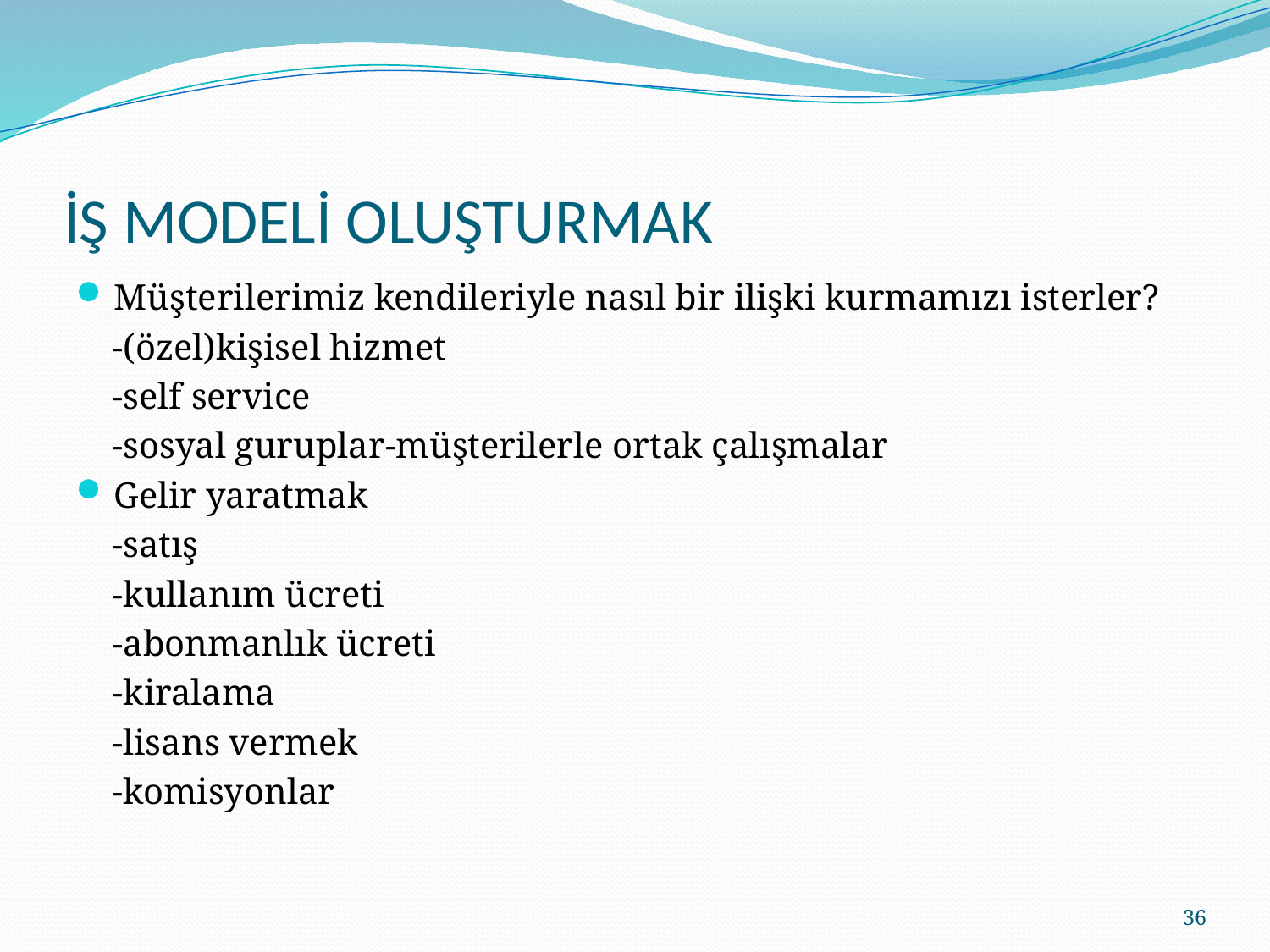

# İŞ MODELİ OLUŞTURMAK
Müşterilerimiz kendileriyle nasıl bir ilişki kurmamızı isterler?
    -(özel)kişisel hizmet
    -self service
    -sosyal guruplar-müşterilerle ortak çalışmalar
Gelir yaratmak
    -satış
    -kullanım ücreti
    -abonmanlık ücreti
    -kiralama
    -lisans vermek
    -komisyonlar

36